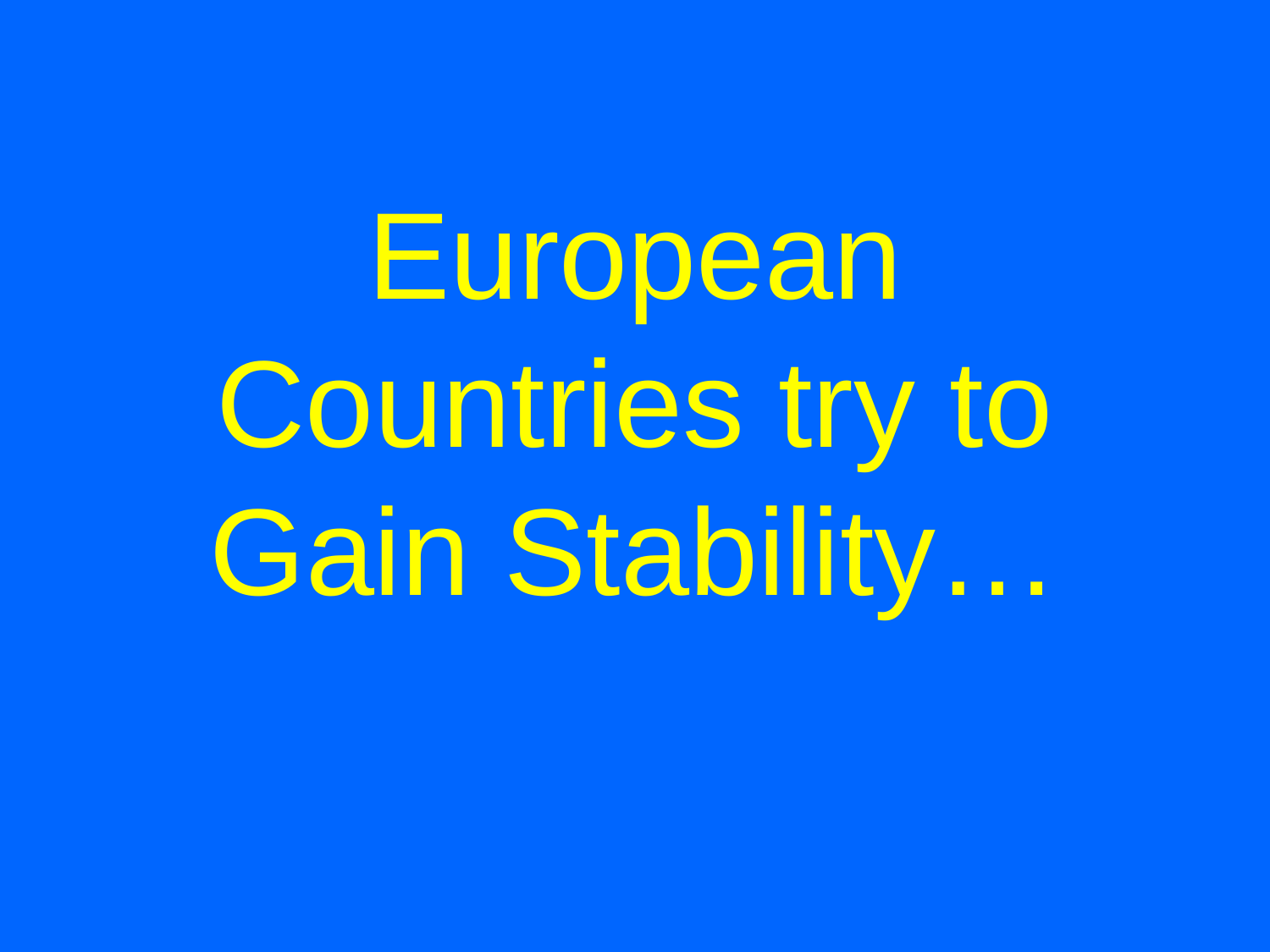

# European Countries try to Gain Stability…